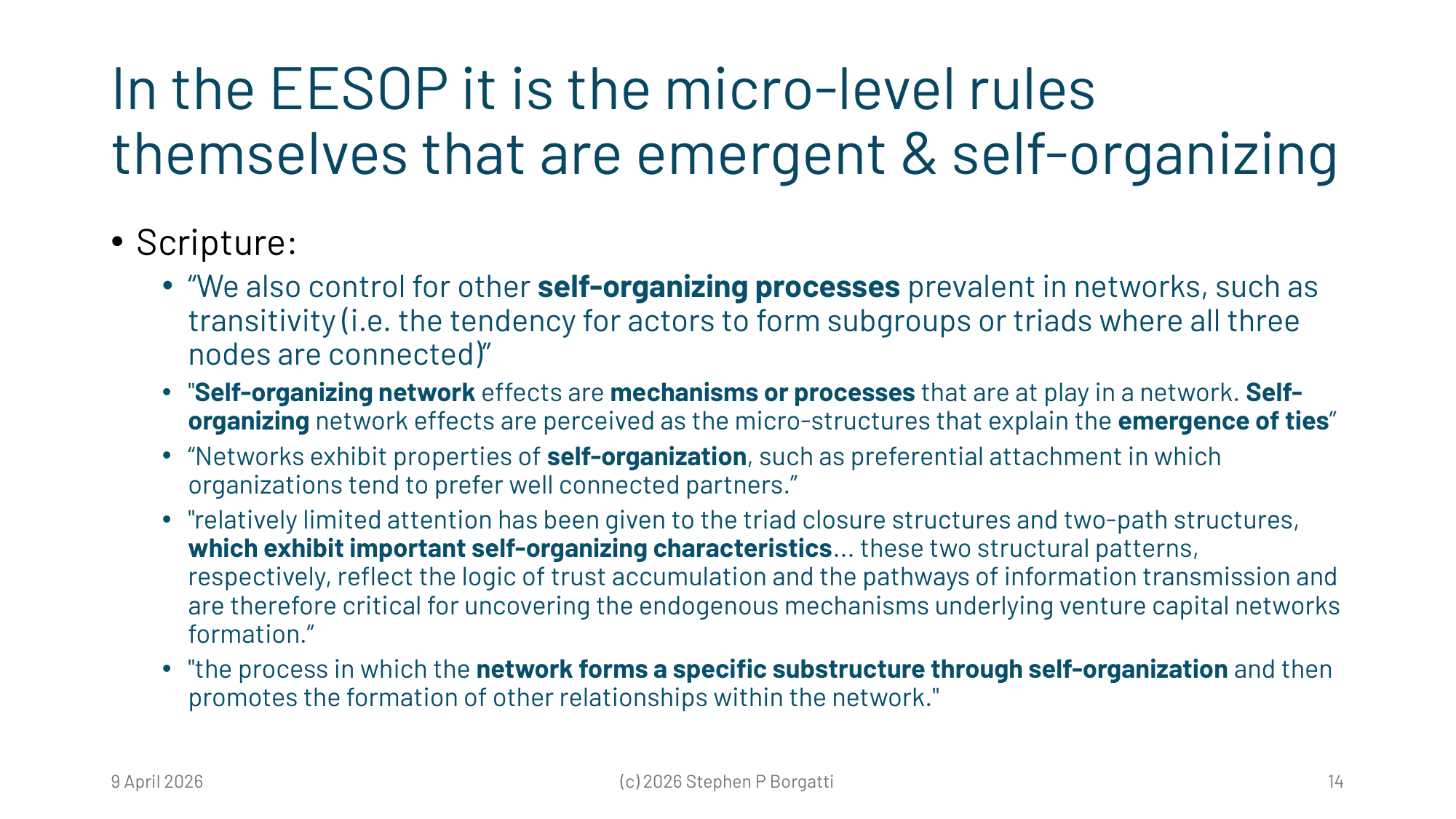

# In the EESOP it is the micro-level rules themselves that are emergent & self-organizing
Scripture:
“We also control for other self-organizing processes prevalent in networks, such as transitivity (i.e. the tendency for actors to form subgroups or triads where all three nodes are connected)”
"Self-organizing network effects are mechanisms or processes that are at play in a network. Self-organizing network effects are perceived as the micro-structures that explain the emergence of ties”
“Networks exhibit properties of self-organization, such as preferential attachment in which organizations tend to prefer well connected partners.”
"relatively limited attention has been given to the triad closure structures and two-path structures, which exhibit important self-organizing characteristics... these two structural patterns, respectively, reflect the logic of trust accumulation and the pathways of information transmission and are therefore critical for uncovering the endogenous mechanisms underlying venture capital networks formation.“
"the process in which the network forms a specific substructure through self-organization and then promotes the formation of other relationships within the network."

9 April 2026
(c) 2026 Stephen P Borgatti
14